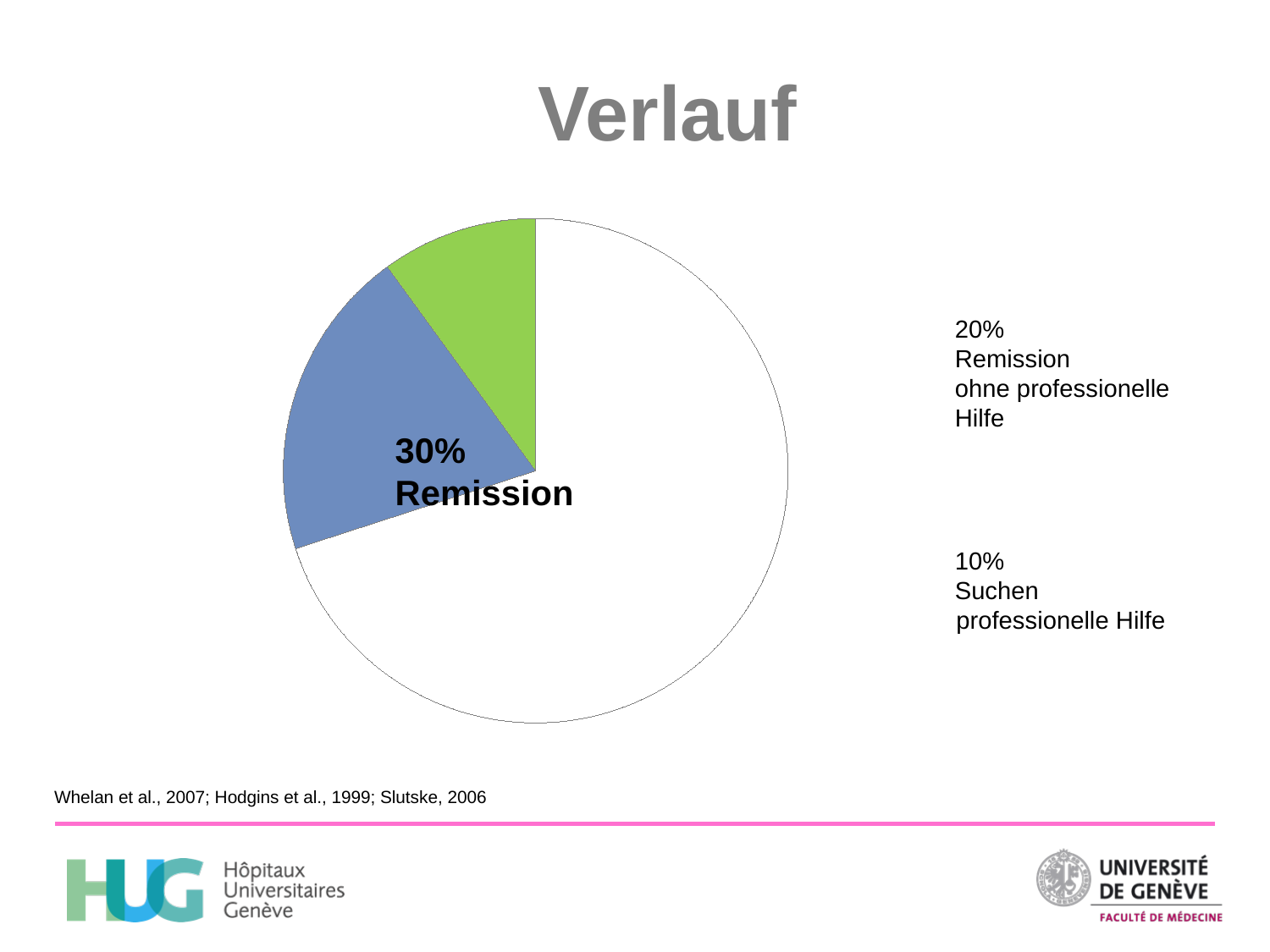

Verlauf

[unsupported chart]

20%
Remission
ohne professionelle
Hilfe
30%
Remission
10%
Suchen professionelle Hilfe
Whelan et al., 2007; Hodgins et al., 1999; Slutske, 2006